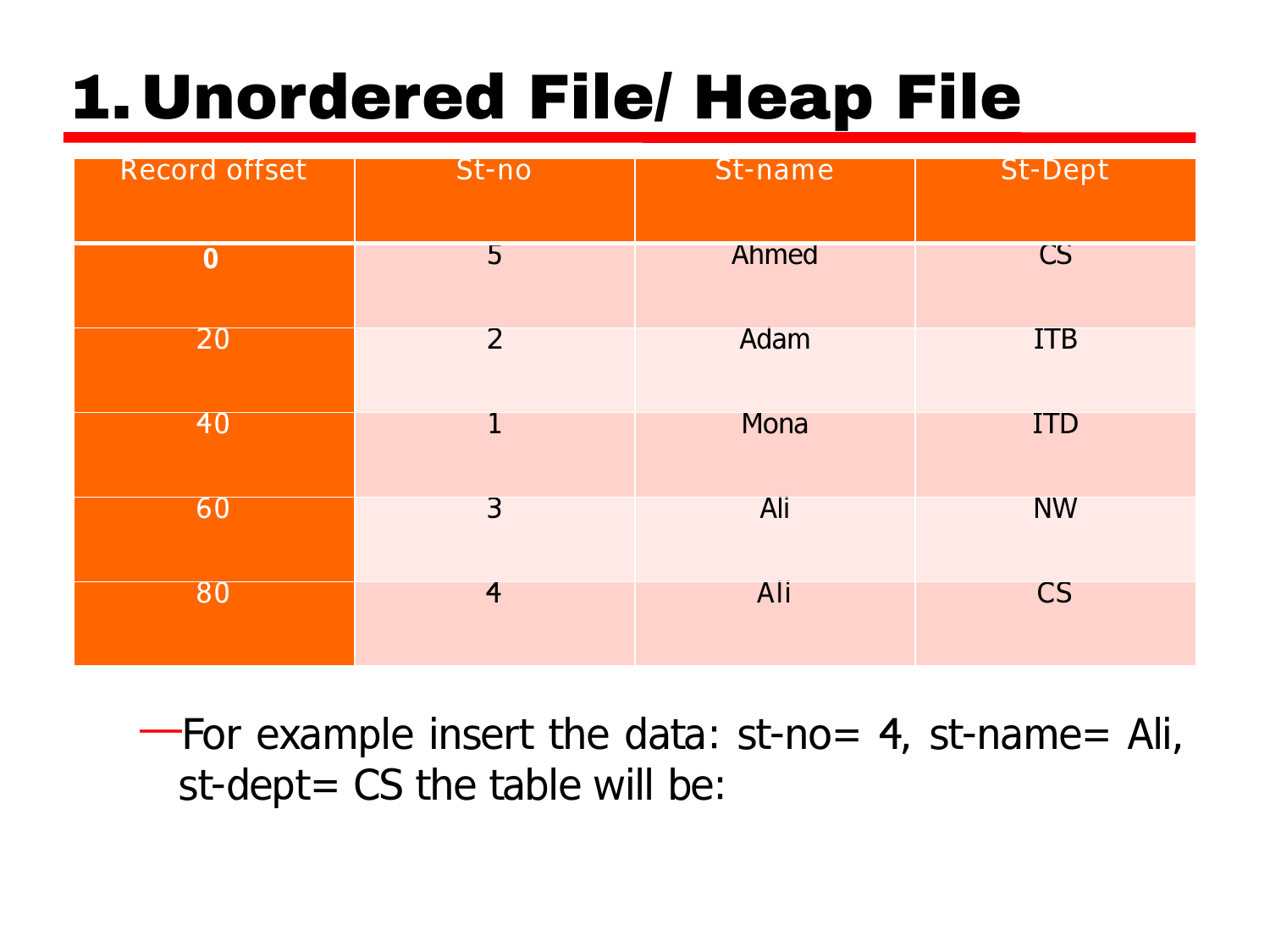

# Unordered File/ Heap File

Updating
Inserting a new record at the end of the file is simple and efficient; one access to read the last record, and one access to write the updated record back

A serious disadvantage of this approach is that it allows for duplicate records.

For example insert the data: st-no= 4, st-name= Ali, st-dept= CS the table will be:
| Record offset | St-no | St-name | St-Dept |
| --- | --- | --- | --- |
| 0 | 5 | Ahmed | CS |
| 20 | 2 | Adam | ITB |
| 40 | 1 | Mona | ITD |
| 60 | 3 | Ali | NW |
| 80 | 4 | Ali | CS |